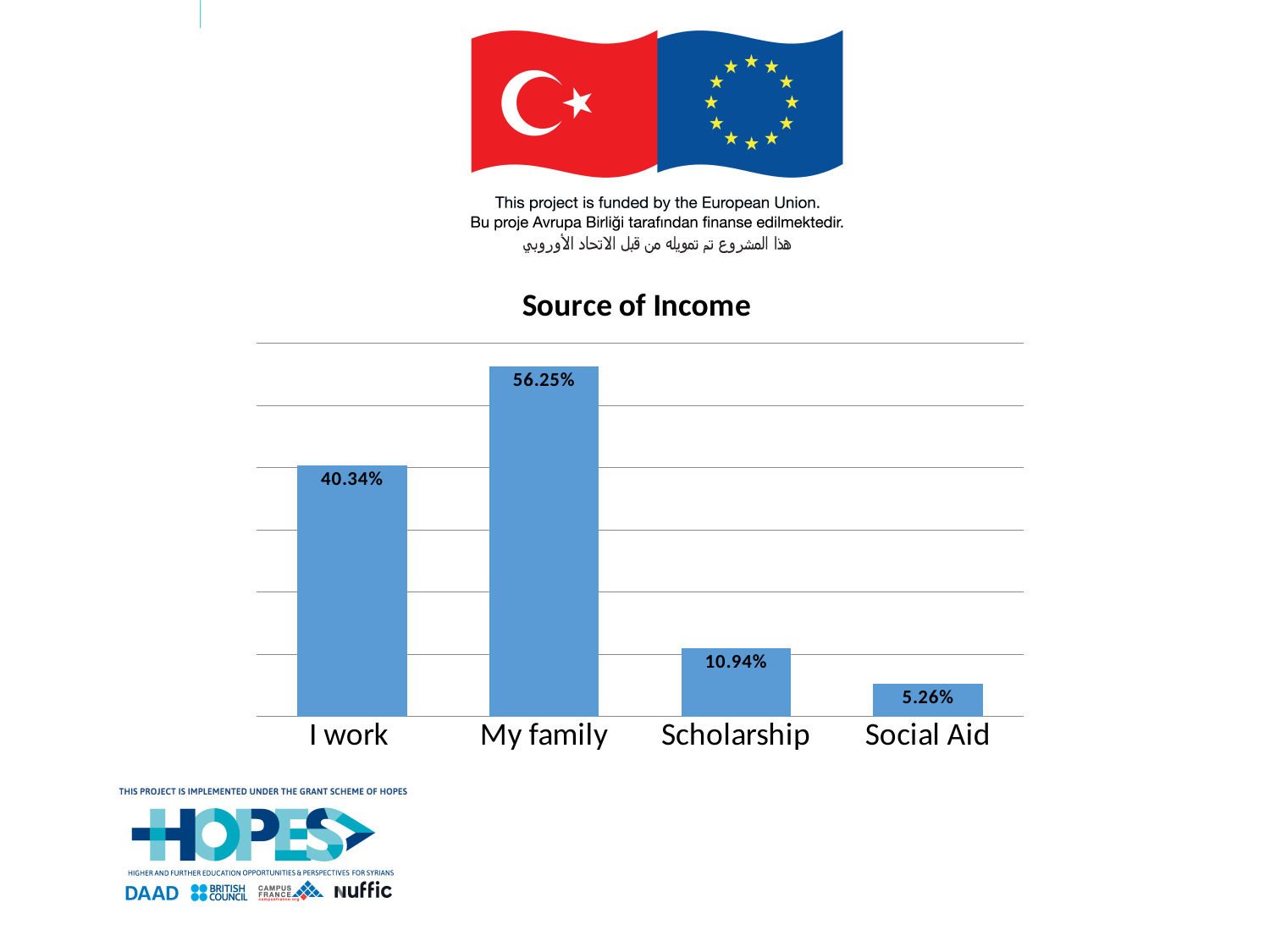

### Chart: Source of Income

| Category |  |
|---|---|
| I work  | 0.4034 |
| My family | 0.5625 |
| Scholarship | 0.1094 |
| Social Aid | 0.0526 |